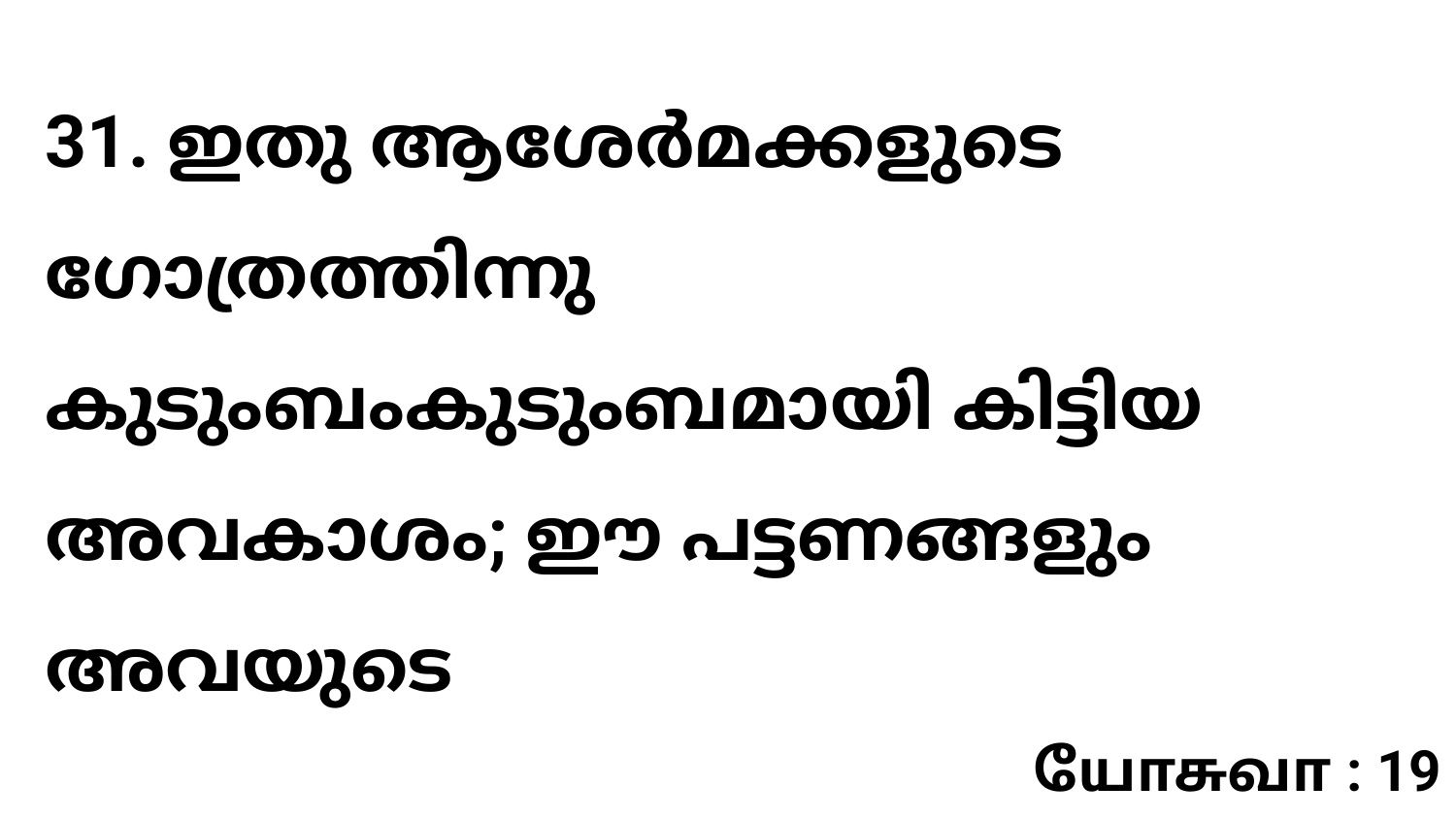

31. ഇതു ആശേർമക്കളുടെ ഗോത്രത്തിന്നു കുടുംബംകുടുംബമായി കിട്ടിയ അവകാശം; ഈ പട്ടണങ്ങളും അവയുടെ
யோசுவா : 19